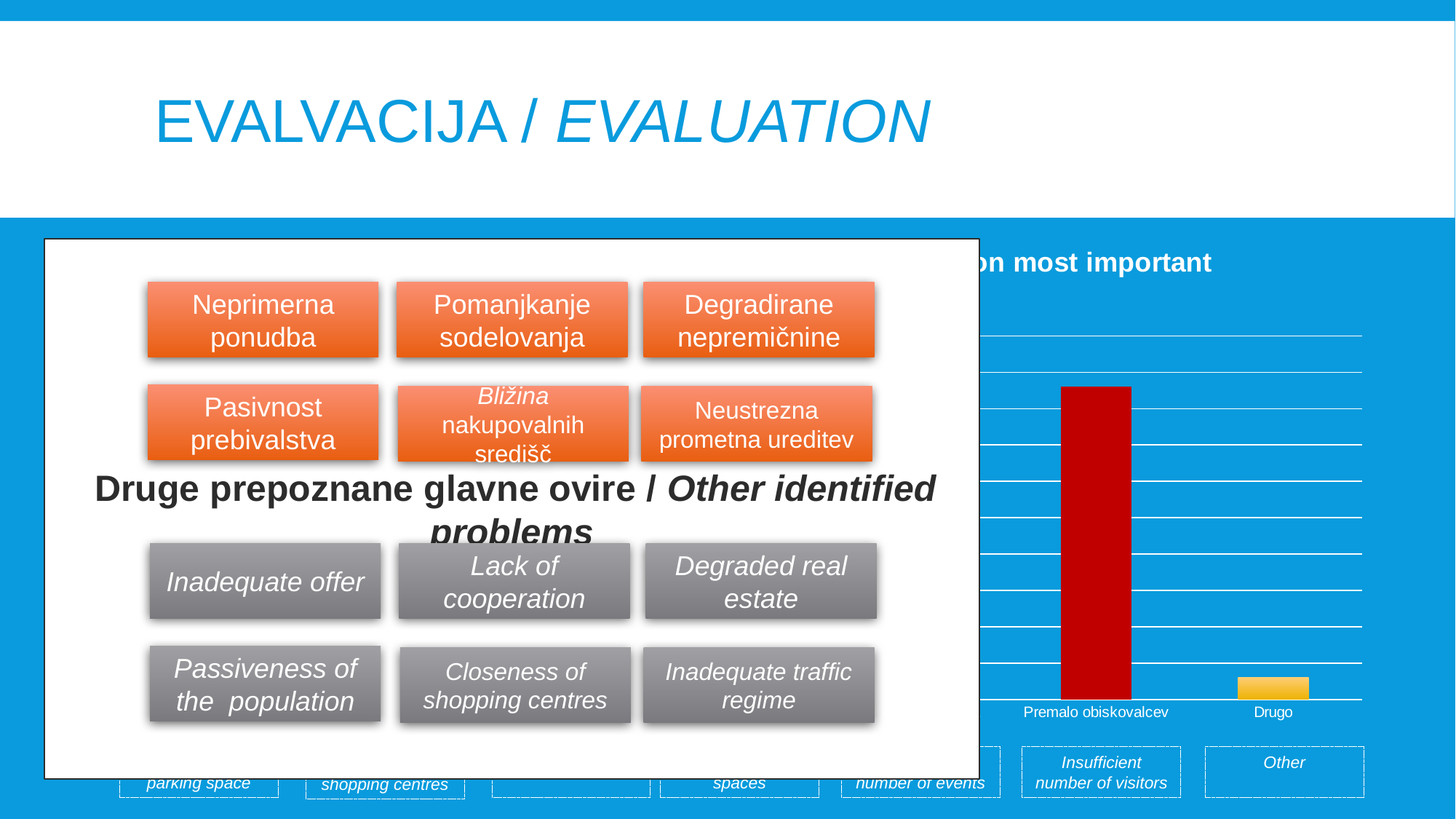

# EVALVACIJA / evaluation

### Chart: Mnenje o največjih problemih mestnega jedra / Opinion on most important problems for the city centre

| Category |  |
|---|---|
| Premalo parkirnih mest | 32.0 |
| Prevelika konkurenca nakupovalnih središč | 70.0 |
| Predrage najemnine | 41.0 |
| Preveč praznih poslovnih prostorov | 90.0 |
| Premalo dogajanja | 51.0 |
| Premalo obiskovalcev | 86.0 |
| Drugo | 6.0 |
 Druge prepoznane glavne ovire / Other identified problems
Neprimerna ponudba
Pomanjkanje sodelovanja
Degradirane nepremičnine
Pasivnost prebivalstva
Bližina nakupovalnih središč
Neustrezna prometna ureditev
Inadequate offer
Lack of cooperation
Degraded real estate
Passiveness of the  population
Closeness of shopping centres
Inadequate traffic regime
Other

Insufficient number of visitors
Not enough parking space
Excessive rents

Too many vacant spaces
Insufficient number of events
Competition of shopping centres